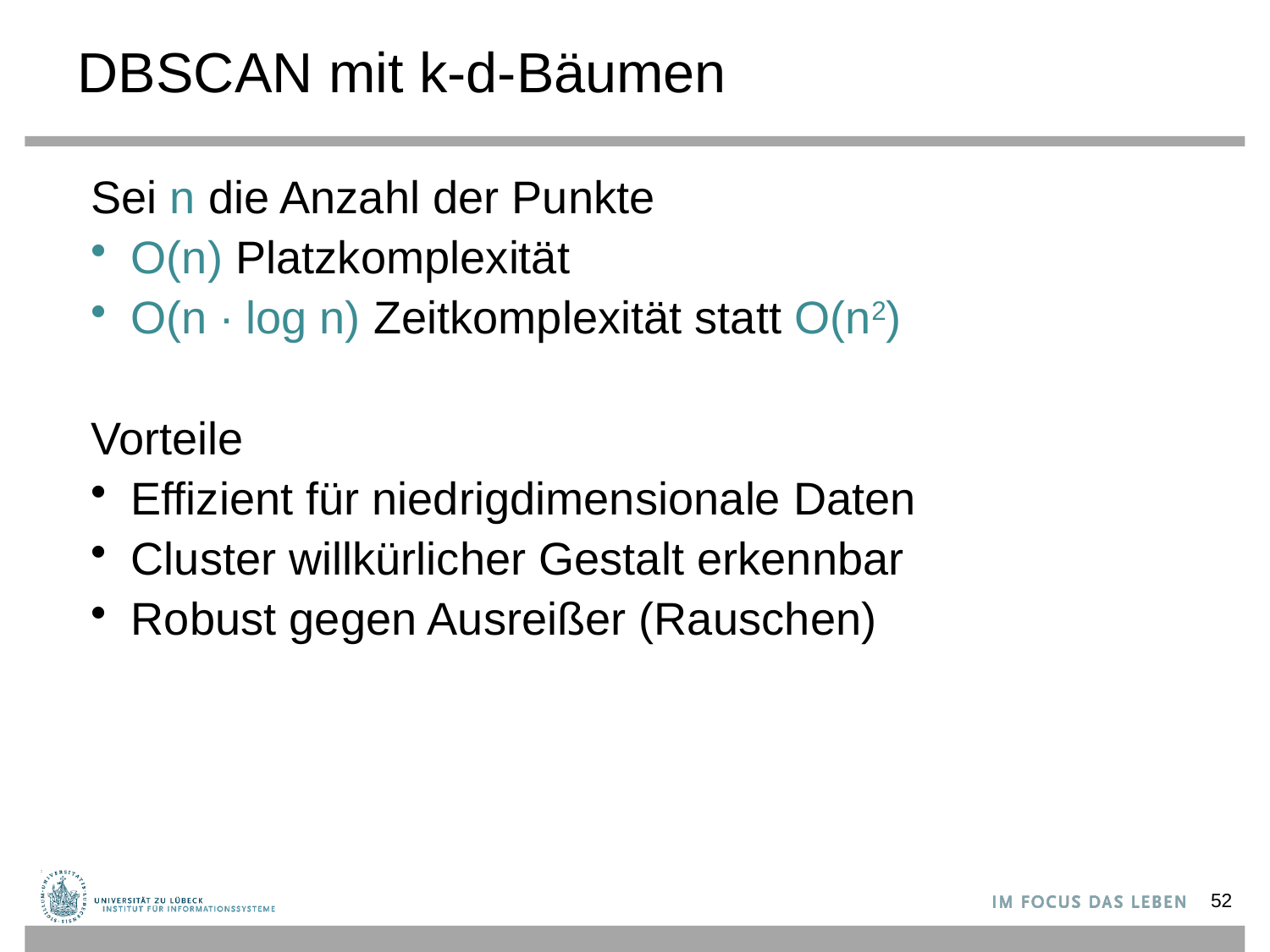

# DBSCAN mit k-d-Bäumen
Sei n die Anzahl der Punkte
O(n) Platzkomplexität
O(n ∙ log n) Zeitkomplexität statt O(n2)

Vorteile
Effizient für niedrigdimensionale Daten
Cluster willkürlicher Gestalt erkennbar
Robust gegen Ausreißer (Rauschen)

52